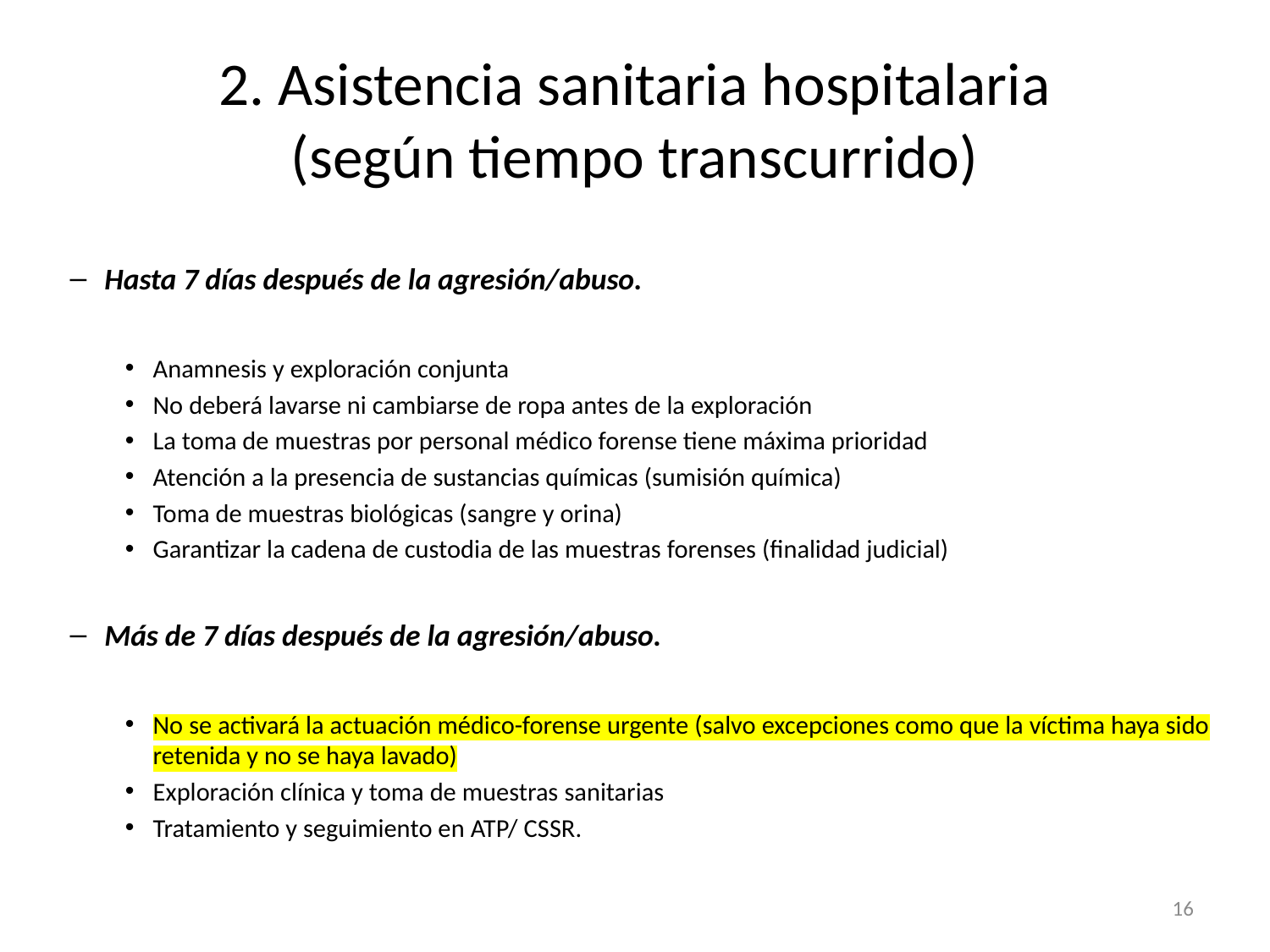

# 2. Asistencia sanitaria hospitalaria (según tiempo transcurrido)

Hasta 7 días después de la agresión/abuso.

Anamnesis y exploración conjunta
No deberá lavarse ni cambiarse de ropa antes de la exploración
La toma de muestras por personal médico forense tiene máxima prioridad
Atención a la presencia de sustancias químicas (sumisión química)
Toma de muestras biológicas (sangre y orina)
Garantizar la cadena de custodia de las muestras forenses (finalidad judicial)

Más de 7 días después de la agresión/abuso.

No se activará la actuación médico-forense urgente (salvo excepciones como que la víctima haya sido retenida y no se haya lavado)
Exploración clínica y toma de muestras sanitarias
Tratamiento y seguimiento en ATP/ CSSR.

16